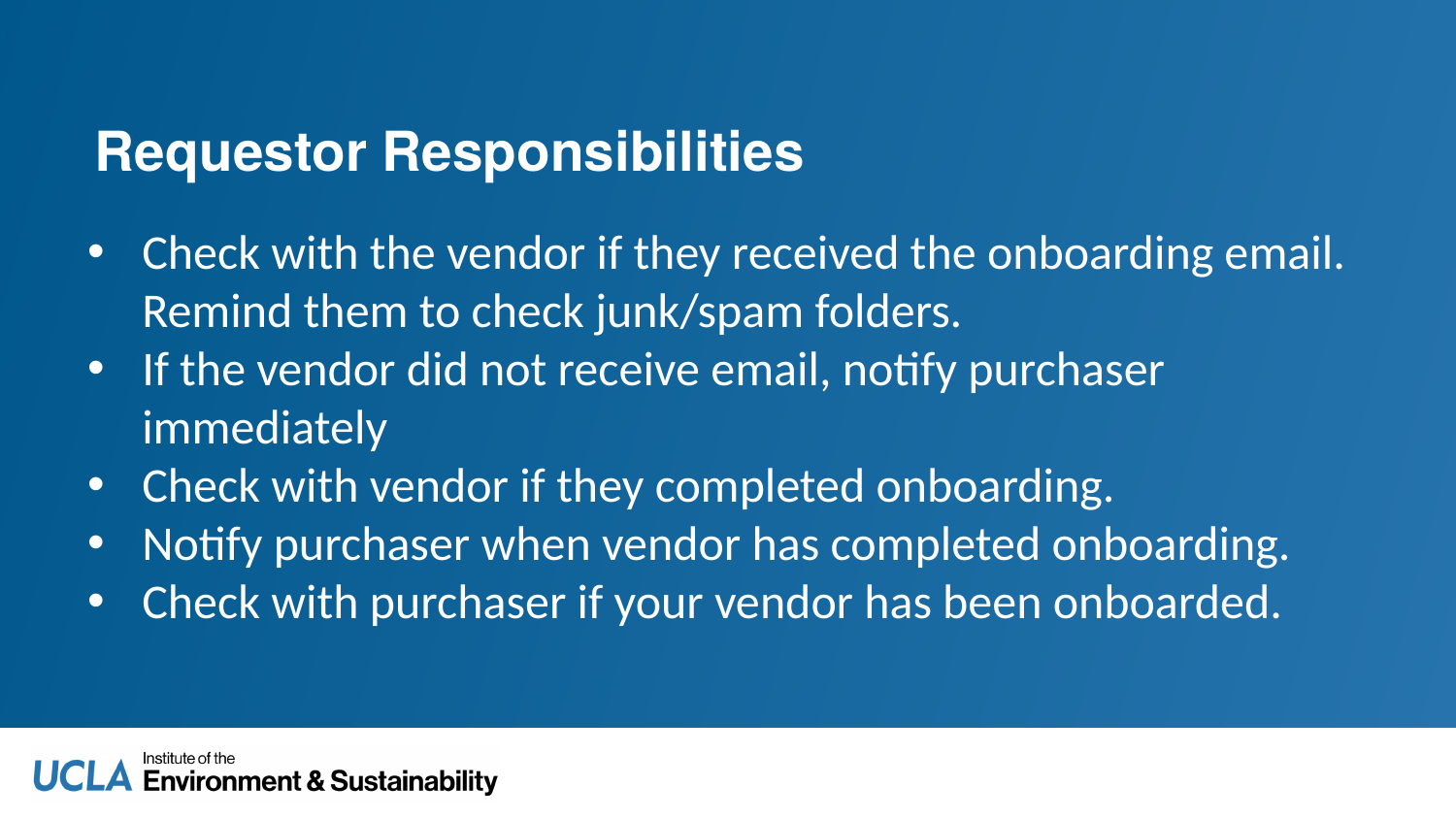

# Requestor Responsibilities
Check with the vendor if they received the onboarding email. Remind them to check junk/spam folders.
If the vendor did not receive email, notify purchaser immediately
Check with vendor if they completed onboarding.
Notify purchaser when vendor has completed onboarding.
Check with purchaser if your vendor has been onboarded.